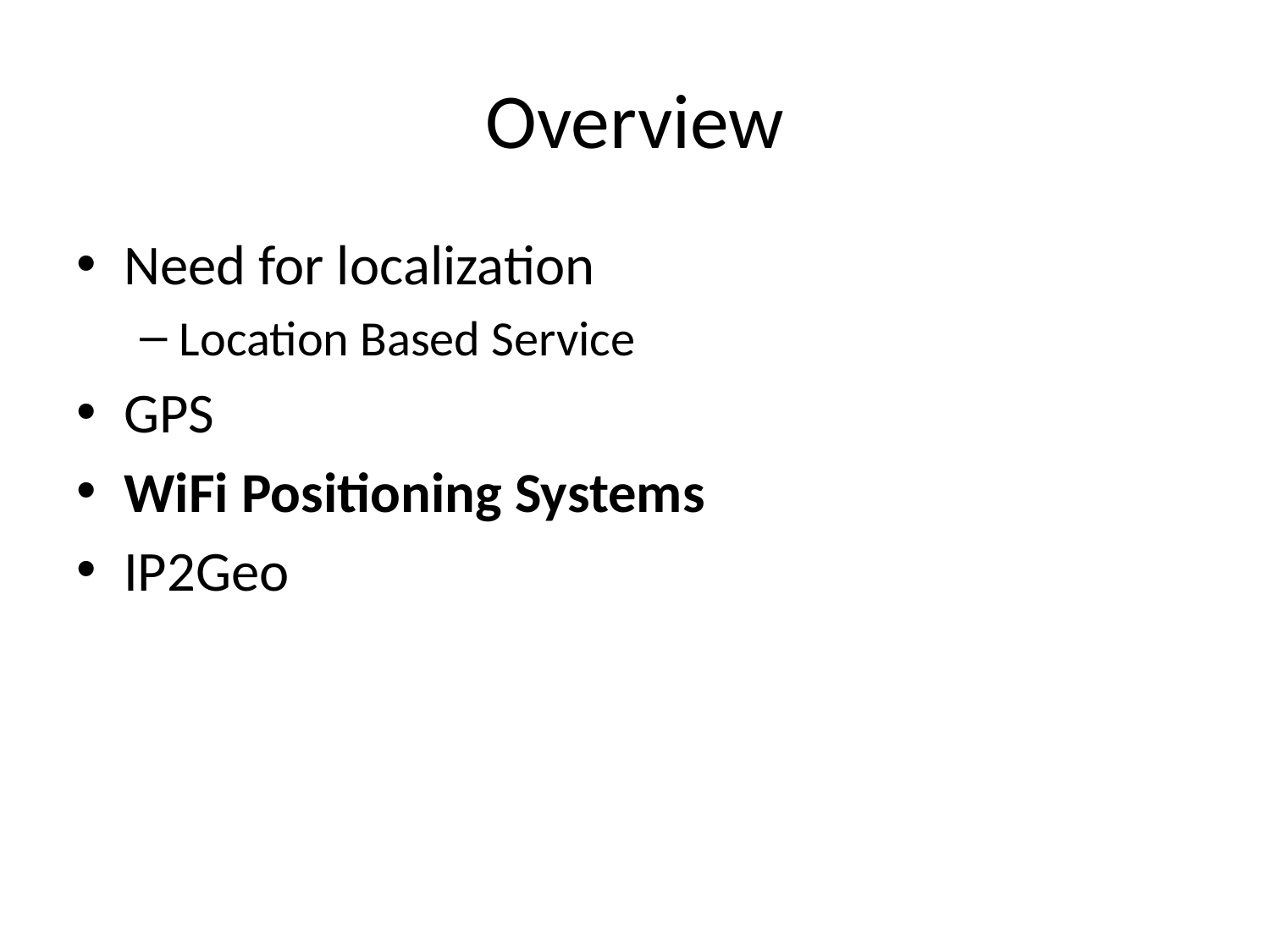

# Overview
Need for localization
Location Based Service
GPS
WiFi Positioning Systems
IP2Geo